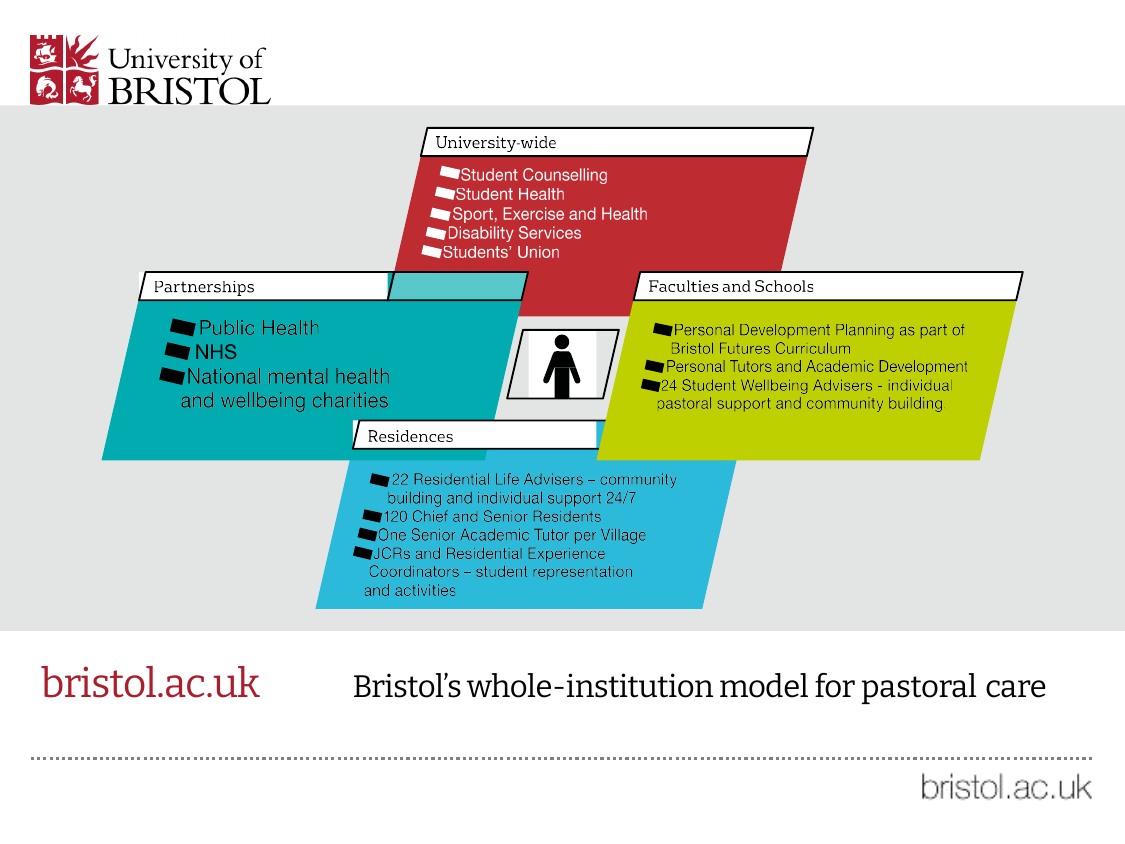

bristol.ac.uk
Bristol’s whole-institution model for pastoral care